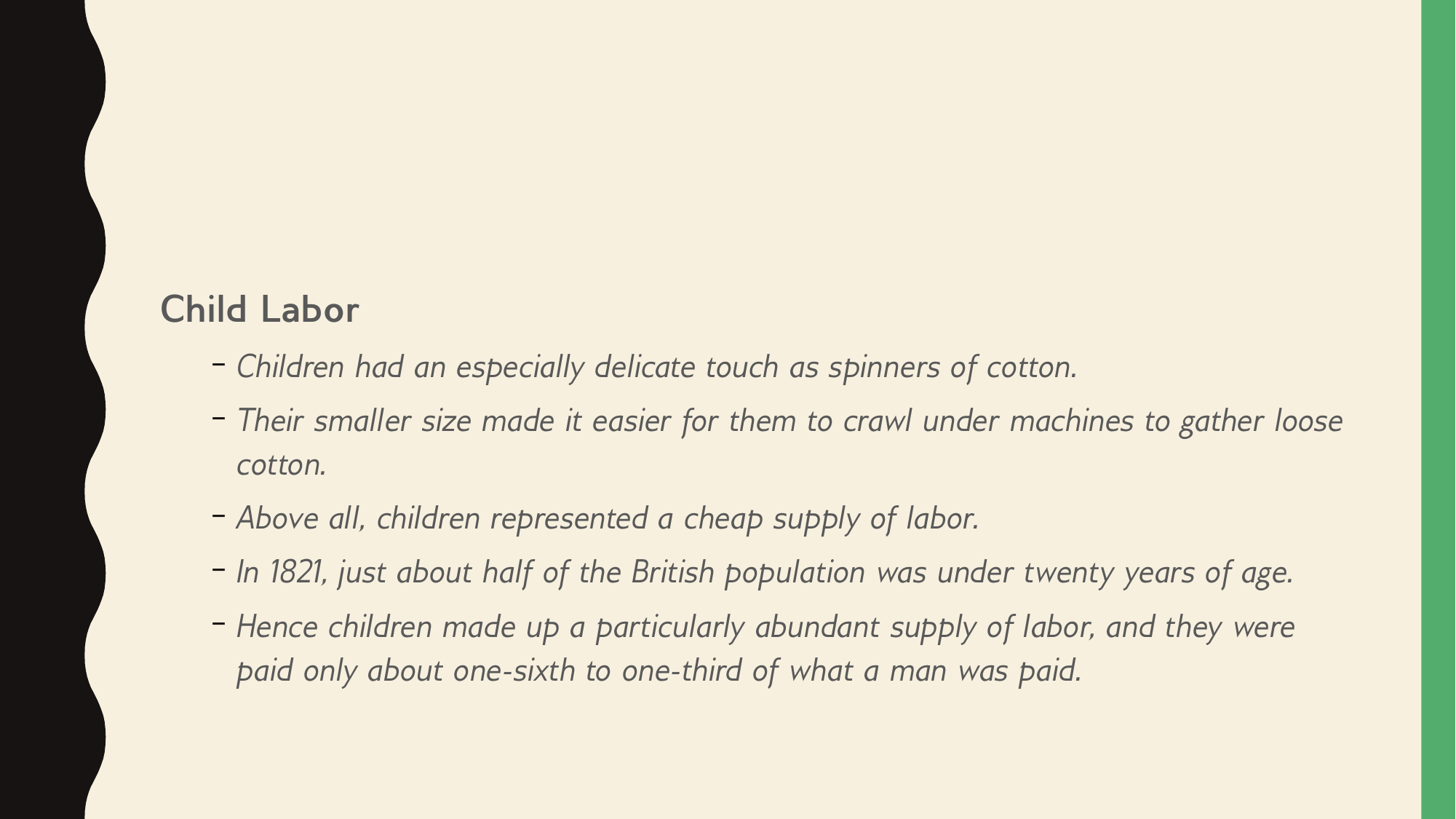

#
Child Labor
Children had an especially delicate touch as spinners of cotton.
Their smaller size made it easier for them to crawl under machines to gather loose cotton.
Above all, children represented a cheap supply of labor.
In 1821, just about half of the British population was under twenty years of age.
Hence children made up a particularly abundant supply of labor, and they were paid only about one-sixth to one-third of what a man was paid.